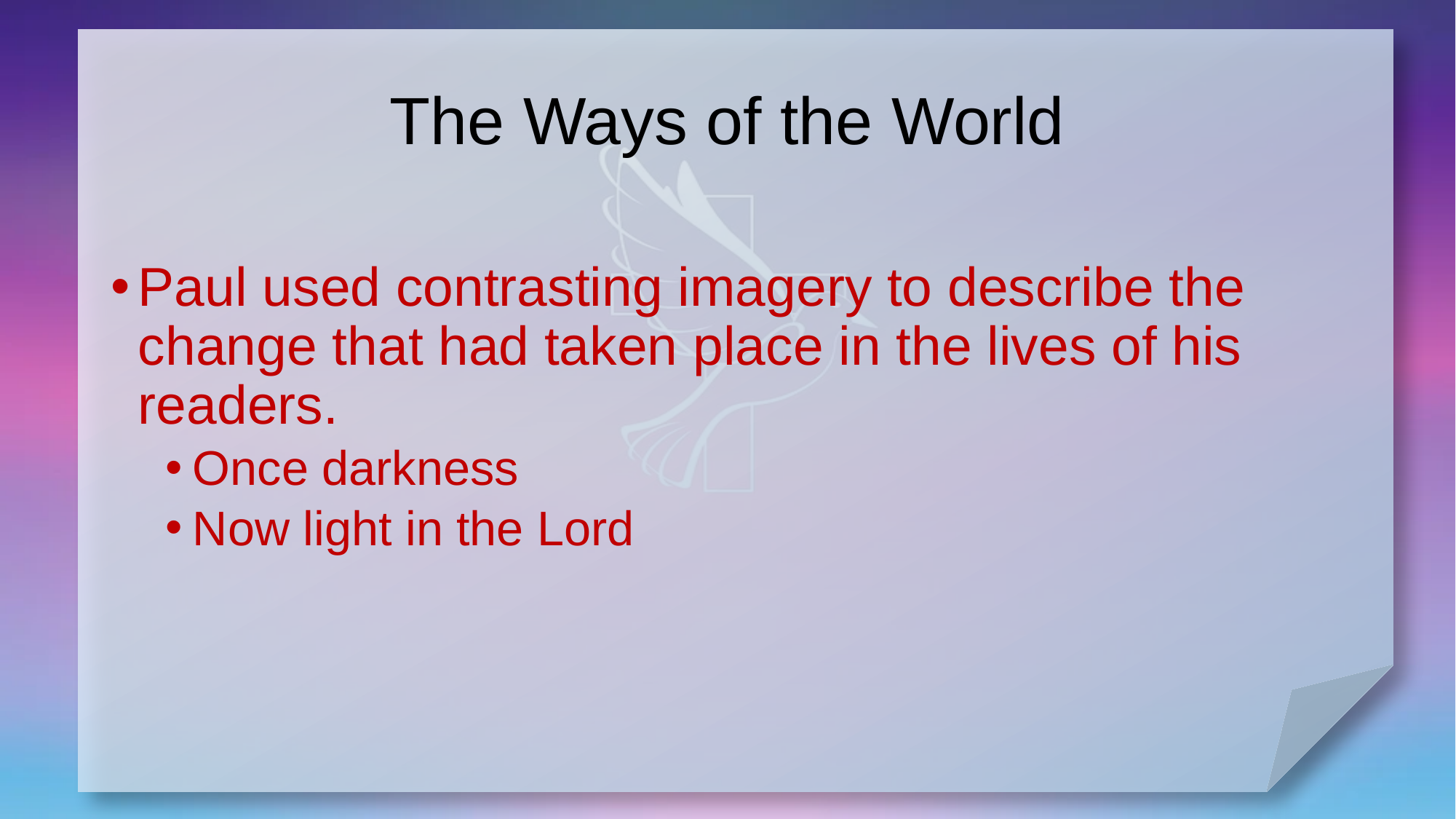

# The Ways of the World
Paul used contrasting imagery to describe the change that had taken place in the lives of his readers.
Once darkness
Now light in the Lord